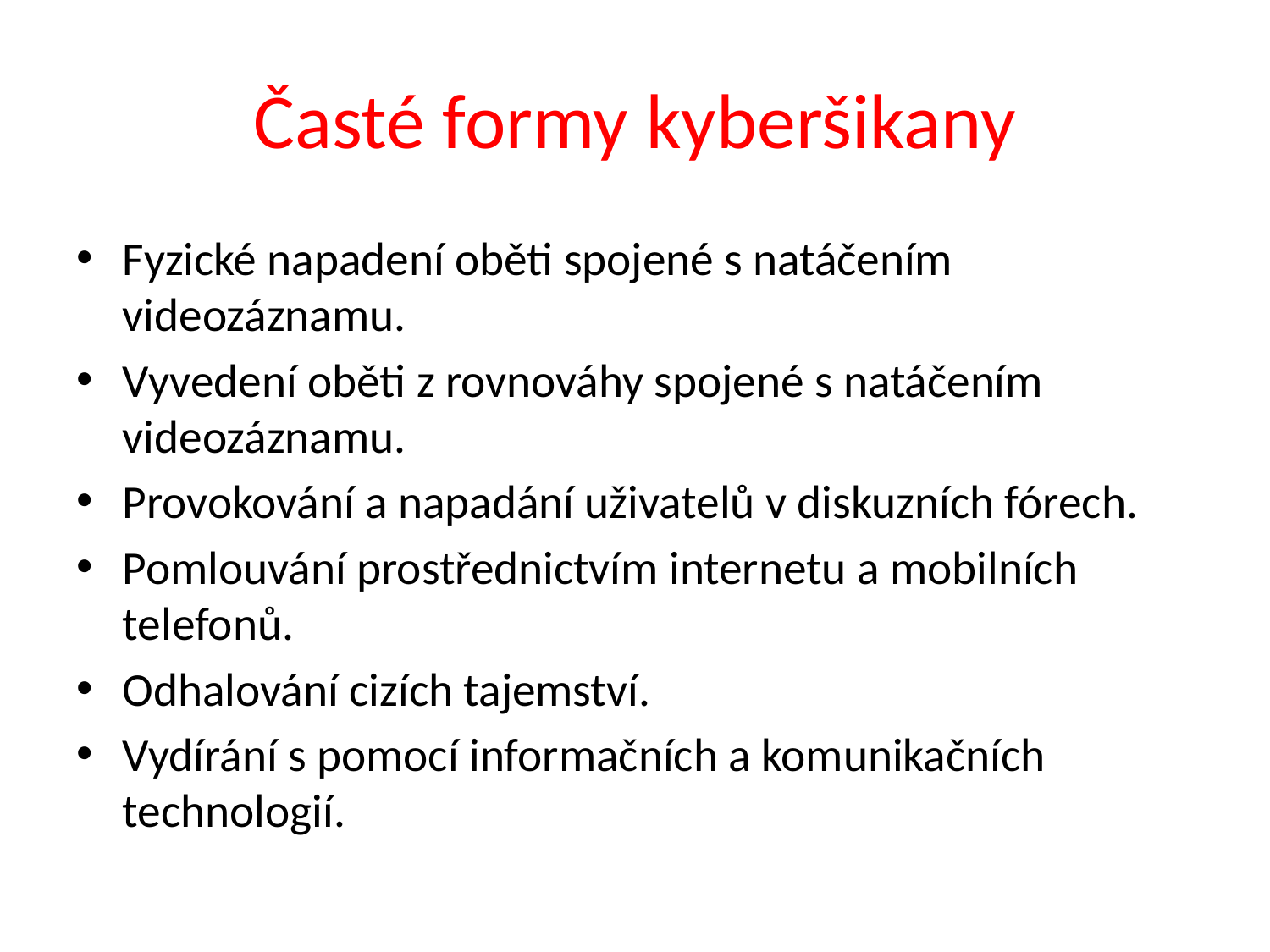

# Časté formy kyberšikany
Fyzické napadení oběti spojené s natáčením videozáznamu.
Vyvedení oběti z rovnováhy spojené s natáčením videozáznamu.
Provokování a napadání uživatelů v diskuzních fórech.
Pomlouvání prostřednictvím internetu a mobilních telefonů.
Odhalování cizích tajemství.
Vydírání s pomocí informačních a komunikačních technologií.